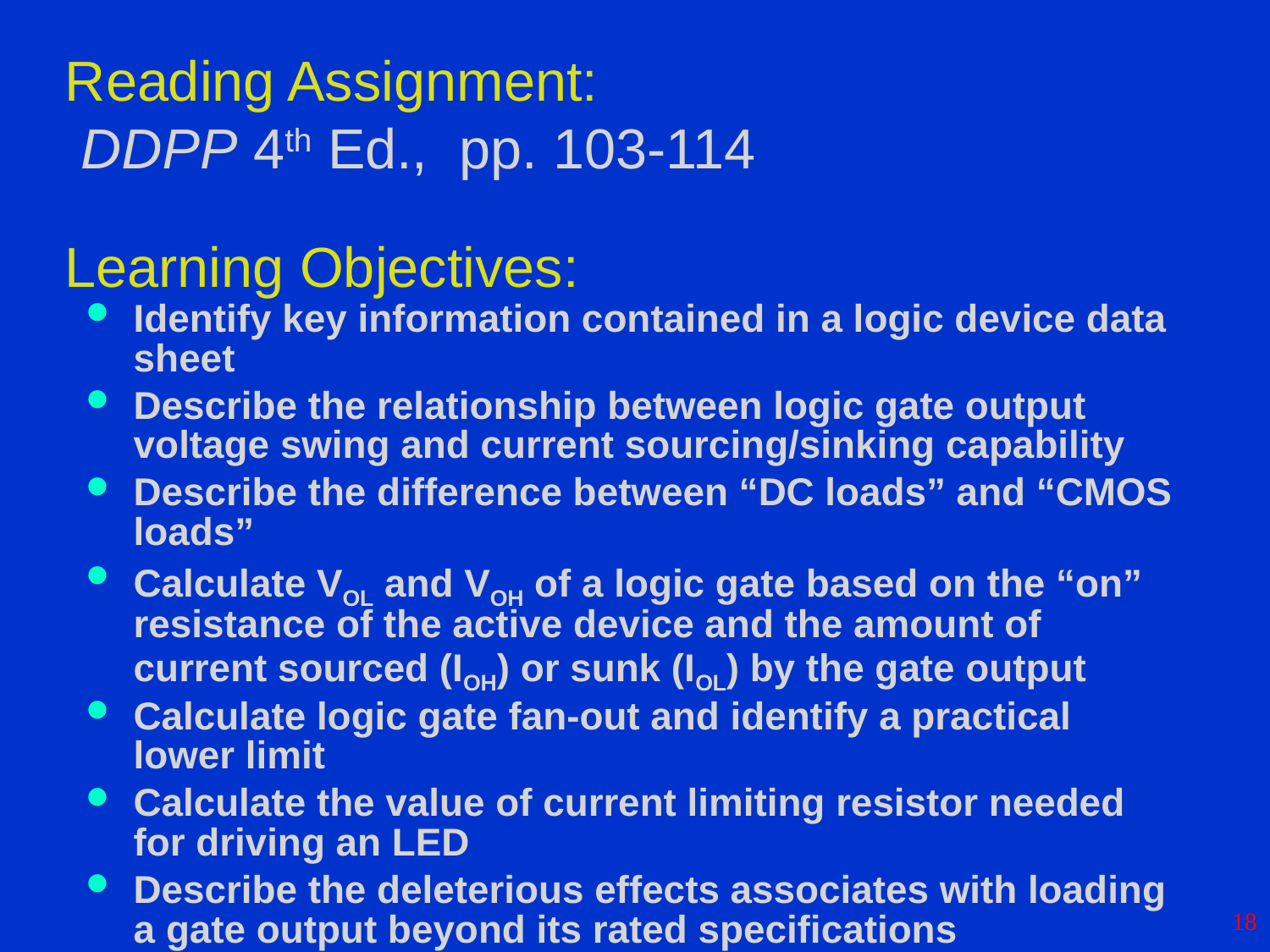

# Reading Assignment: DDPP 4th Ed.,  pp. 103-114 Learning Objectives:
Identify key information contained in a logic device data sheet
Describe the relationship between logic gate output voltage swing and current sourcing/sinking capability
Describe the difference between “DC loads” and “CMOS loads”
Calculate VOL and VOH of a logic gate based on the “on” resistance of the active device and the amount of current sourced (IOH) or sunk (IOL) by the gate output
Calculate logic gate fan-out and identify a practical lower limit
Calculate the value of current limiting resistor needed for driving an LED
Describe the deleterious effects associates with loading a gate output beyond its rated specifications
18